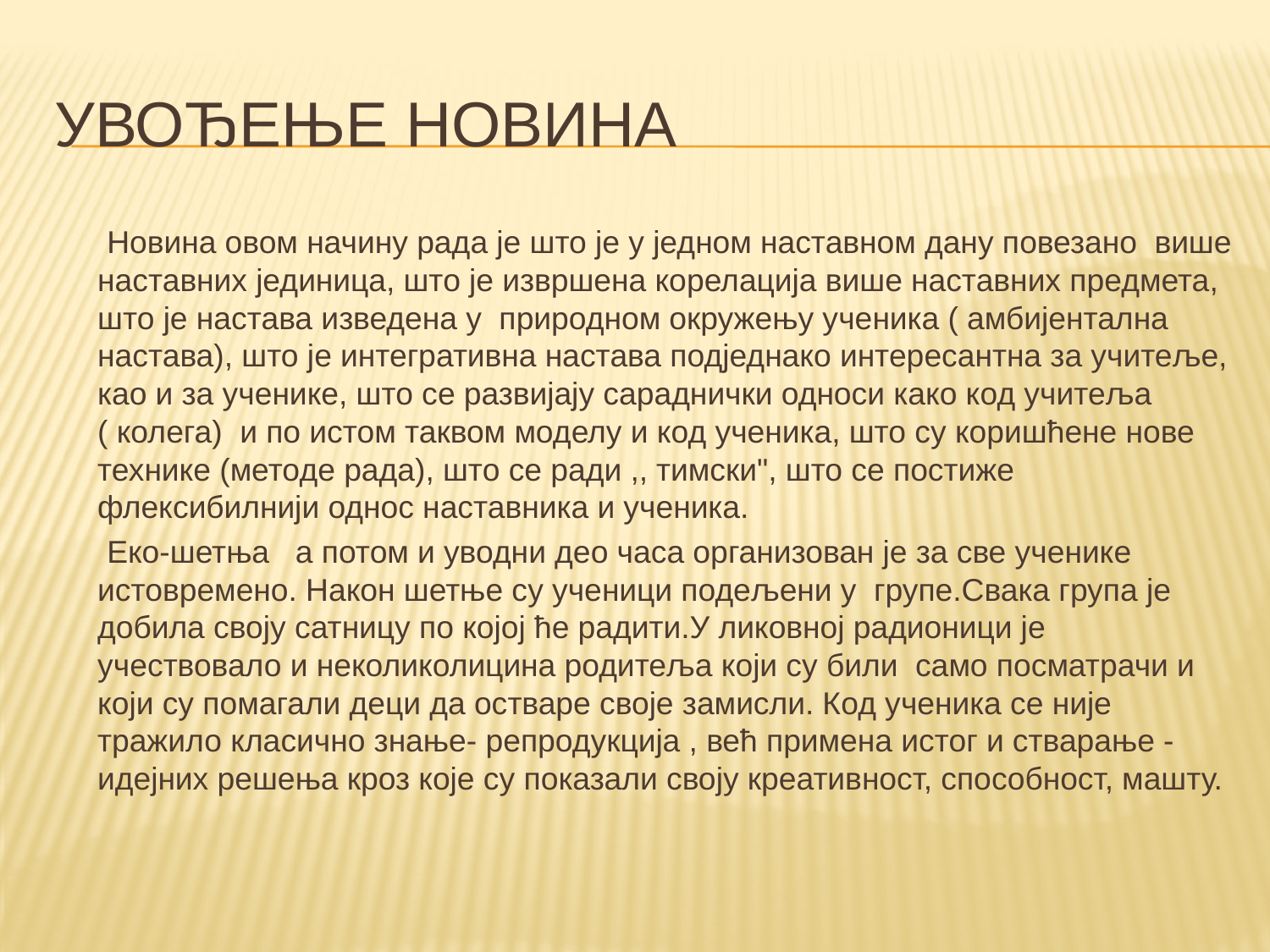

# УВОЂЕЊЕ НОВИНА
      Новина овом начину рада је што је у једном наставном дану повезано  више наставних јединица, што је извршена корелација више наставних предмета, што је настава изведена у  природном окружењу ученика ( амбијентална настава), што је интегративна настава подједнако интересантна за учитеље, као и за ученике, што се развијају сараднички односи како код учитеља ( колега)  и по истом таквом моделу и код ученика, што су коришћене нове технике (методе рада), што се ради ,, тимски", што се постиже флексибилнији однос наставника и ученика.
      Еко-шетња   а потом и уводни део часа организован је за све ученике истовремено. Након шетње су ученици подељени у  групе.Свака група је добила своју сатницу по којој ће радити.У ликовној радионици је учествовало и неколиколицина родитеља који су били  само посматрачи и који су помагали деци да остваре своје замисли. Код ученика се није тражило класично знање- репродукција , већ примена истог и стварање - идејних решења кроз које су показали своју креативност, способност, машту.